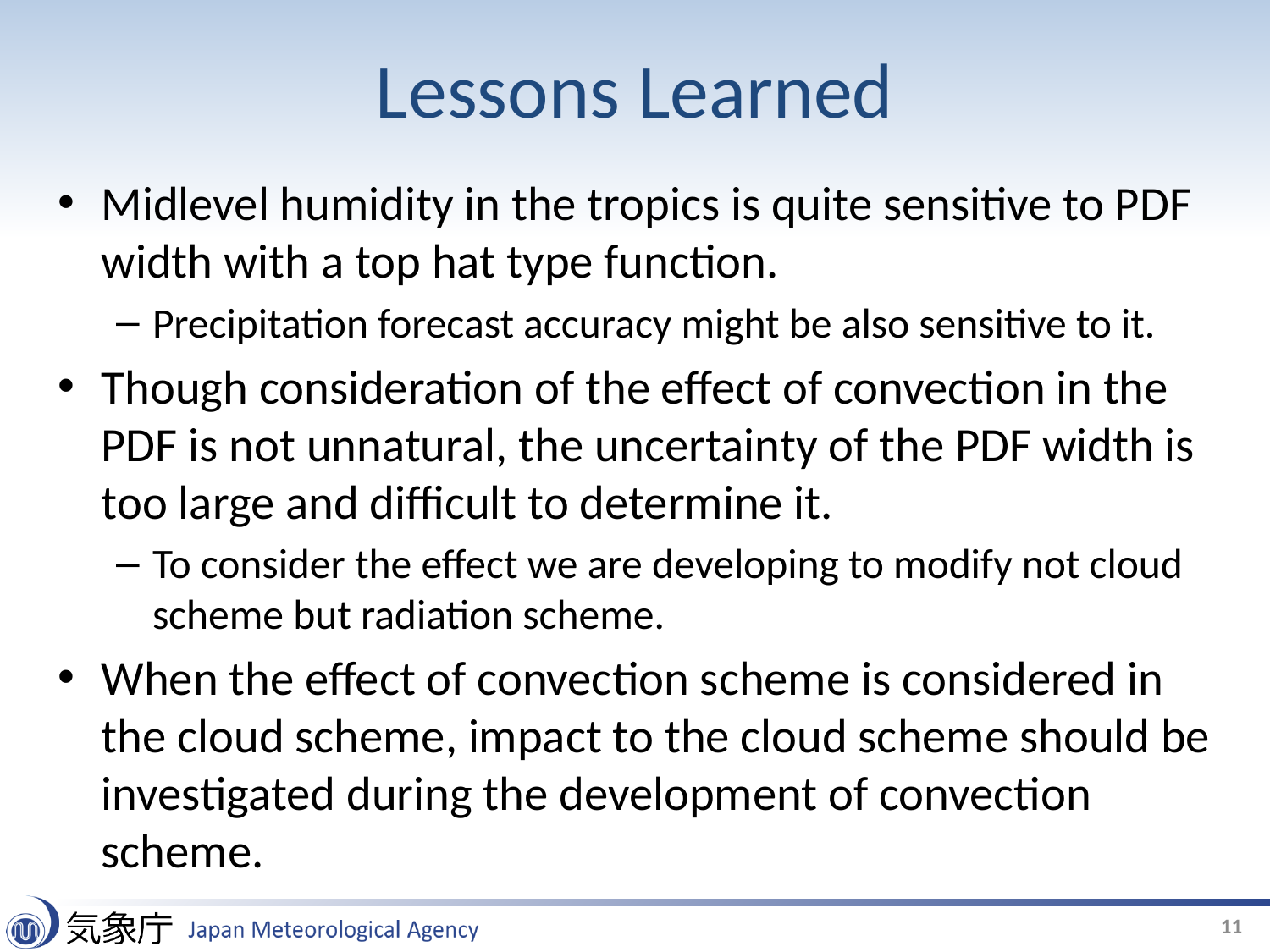

# Lessons Learned
Midlevel humidity in the tropics is quite sensitive to PDF width with a top hat type function.
Precipitation forecast accuracy might be also sensitive to it.
Though consideration of the effect of convection in the PDF is not unnatural, the uncertainty of the PDF width is too large and difficult to determine it.
To consider the effect we are developing to modify not cloud scheme but radiation scheme.
When the effect of convection scheme is considered in the cloud scheme, impact to the cloud scheme should be investigated during the development of convection scheme.
11